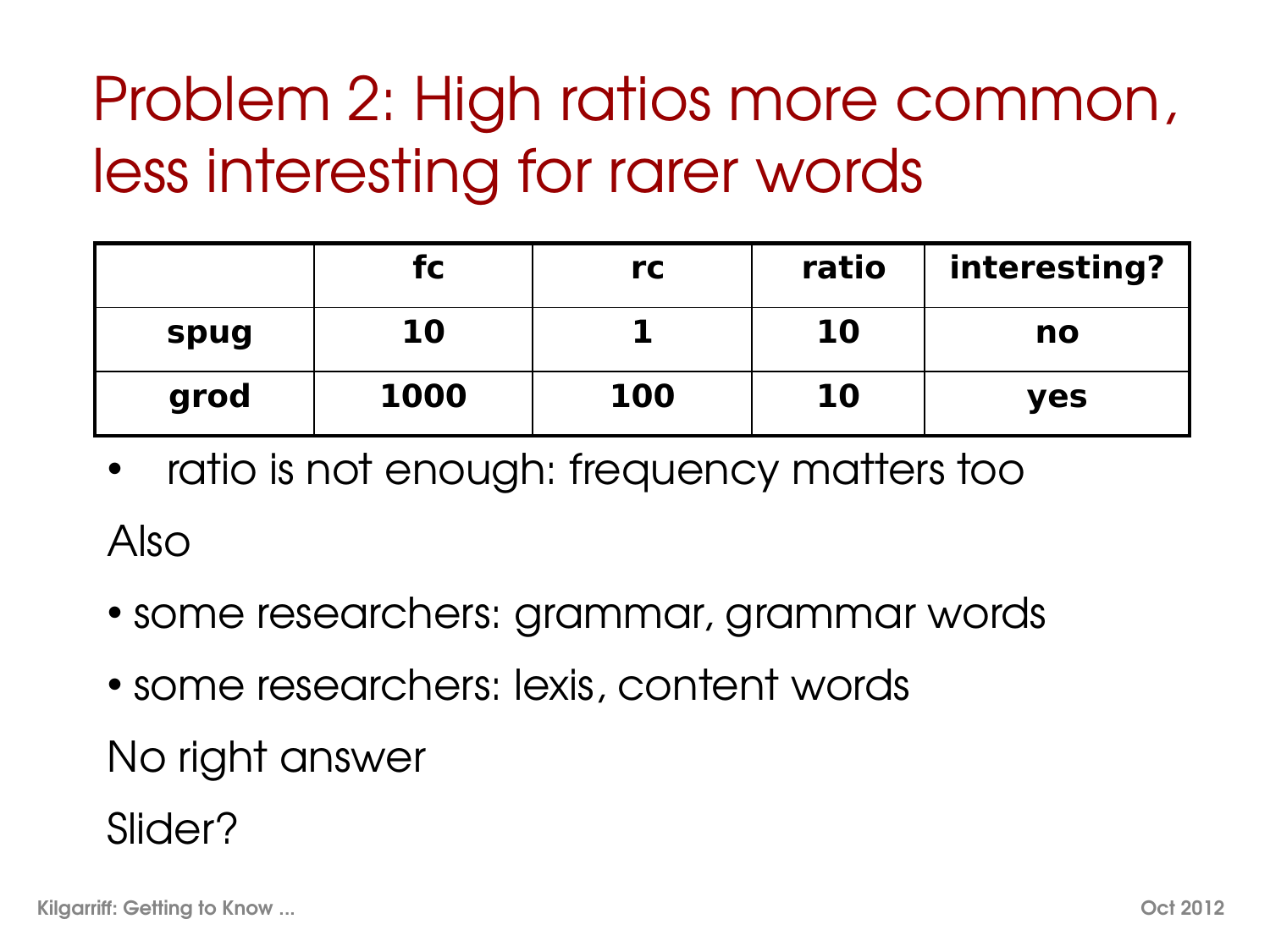

# Problem 2: High ratios more common, less interesting for rarer words
18

|  | fc | rc | ratio | interesting? |
| --- | --- | --- | --- | --- |
| spug | 10 | 1 | 10 | no |
| grod | 1000 | 100 | 10 | yes |
 ratio is not enough: frequency matters too
Also
 some researchers: grammar, grammar words
 some researchers: lexis, content words
No right answer
Slider?
Kilgarriff: Getting to Know ...
Oct 2012